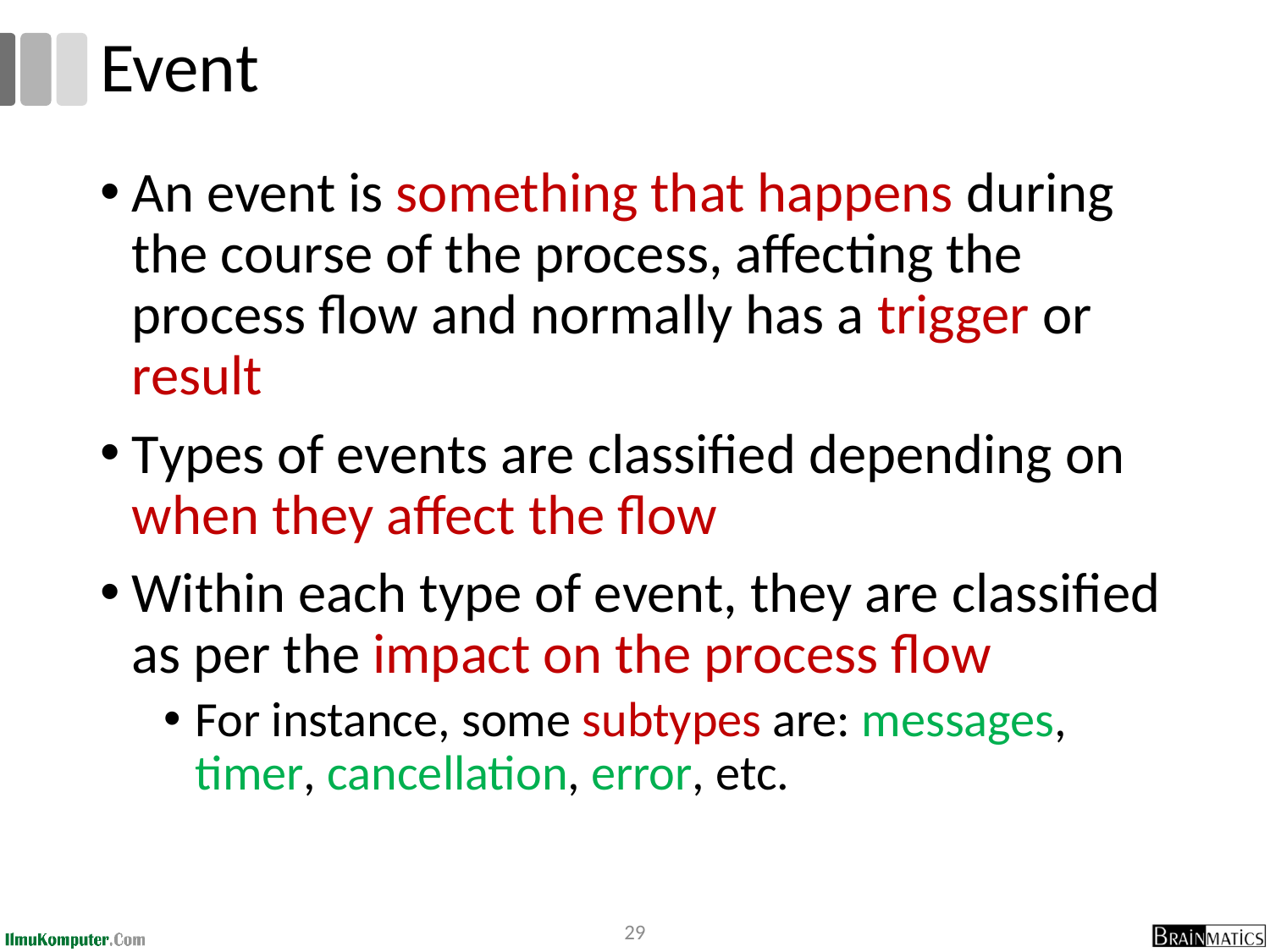

# Event
An event is something that happens during the course of the process, affecting the process flow and normally has a trigger or result
Types of events are classified depending on when they affect the flow
Within each type of event, they are classified as per the impact on the process flow
For instance, some subtypes are: messages, timer, cancellation, error, etc.
29